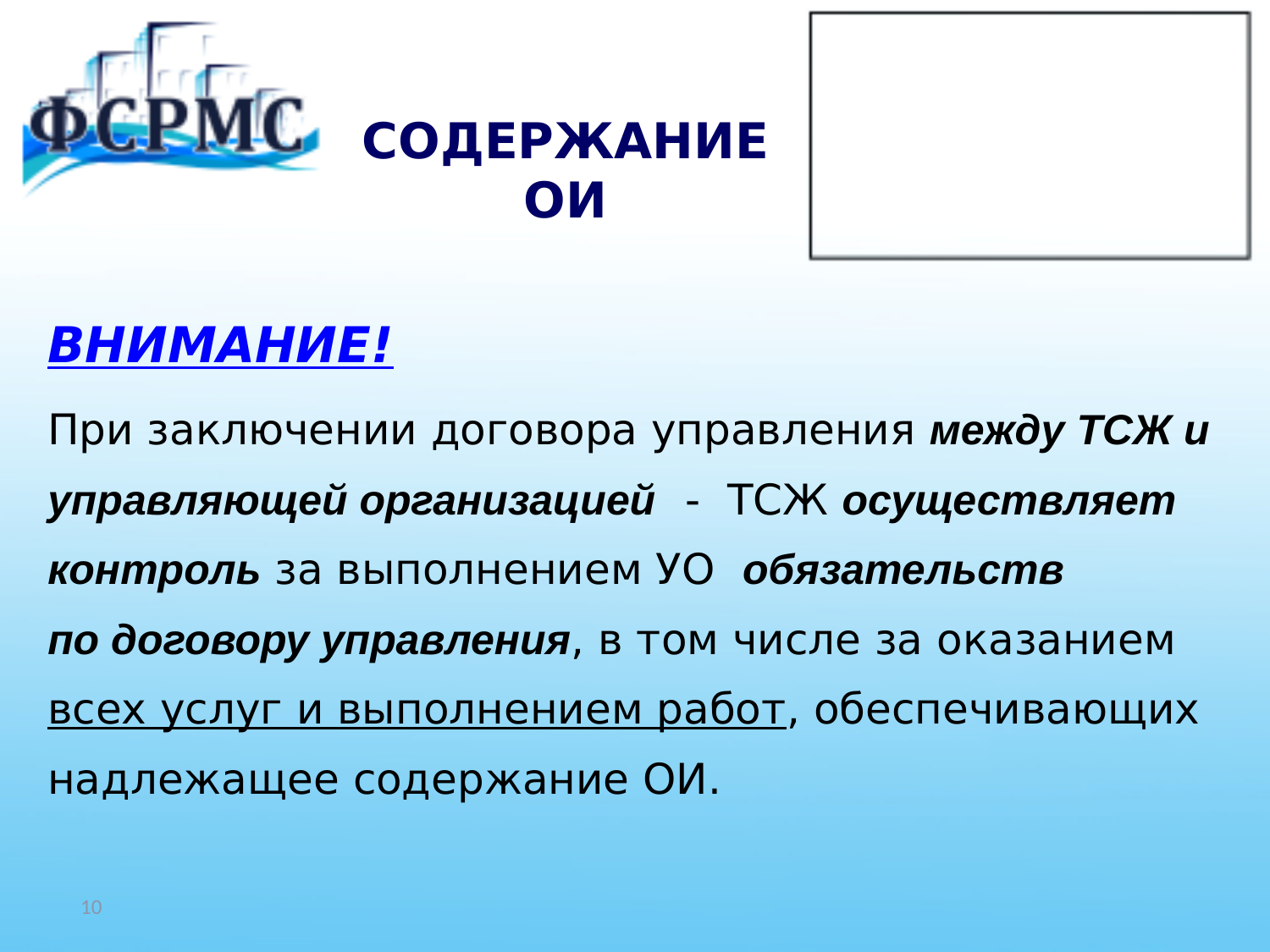

# СОДЕРЖАНИЕ ОИ
ВНИМАНИЕ!
При заключении договора управления между ТСЖ и
управляющей организацией  -  ТСЖ осуществляет
контроль за выполнением УО  обязательств
по договору управления, в том числе за оказанием
всех услуг и выполнением работ, обеспечивающих
надлежащее содержание ОИ.
10